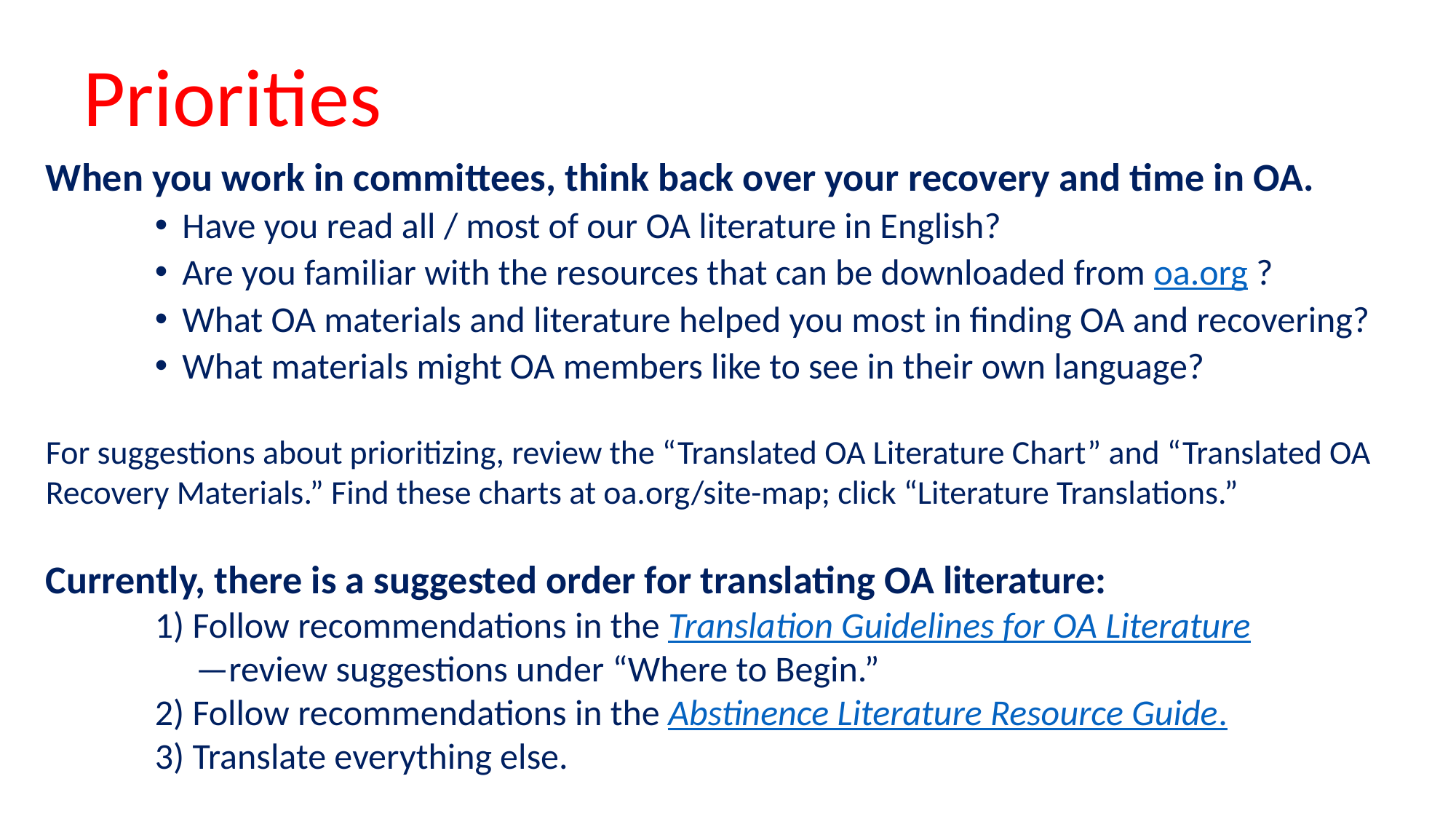

# Priorities
When you work in committees, think back over your recovery and time in OA.
Have you read all / most of our OA literature in English?
Are you familiar with the resources that can be downloaded from oa.org ?
What OA materials and literature helped you most in finding OA and recovering?
What materials might OA members like to see in their own language?

For suggestions about prioritizing, review the “Translated OA Literature Chart” and “Translated OA Recovery Materials.” Find these charts at oa.org/site-map; click “Literature Translations.”

Currently, there is a suggested order for translating OA literature:
	1) Follow recommendations in the Translation Guidelines for OA Literature
        	     —review suggestions under “Where to Begin.”
	2) Follow recommendations in the Abstinence Literature Resource Guide.
	3) Translate everything else.